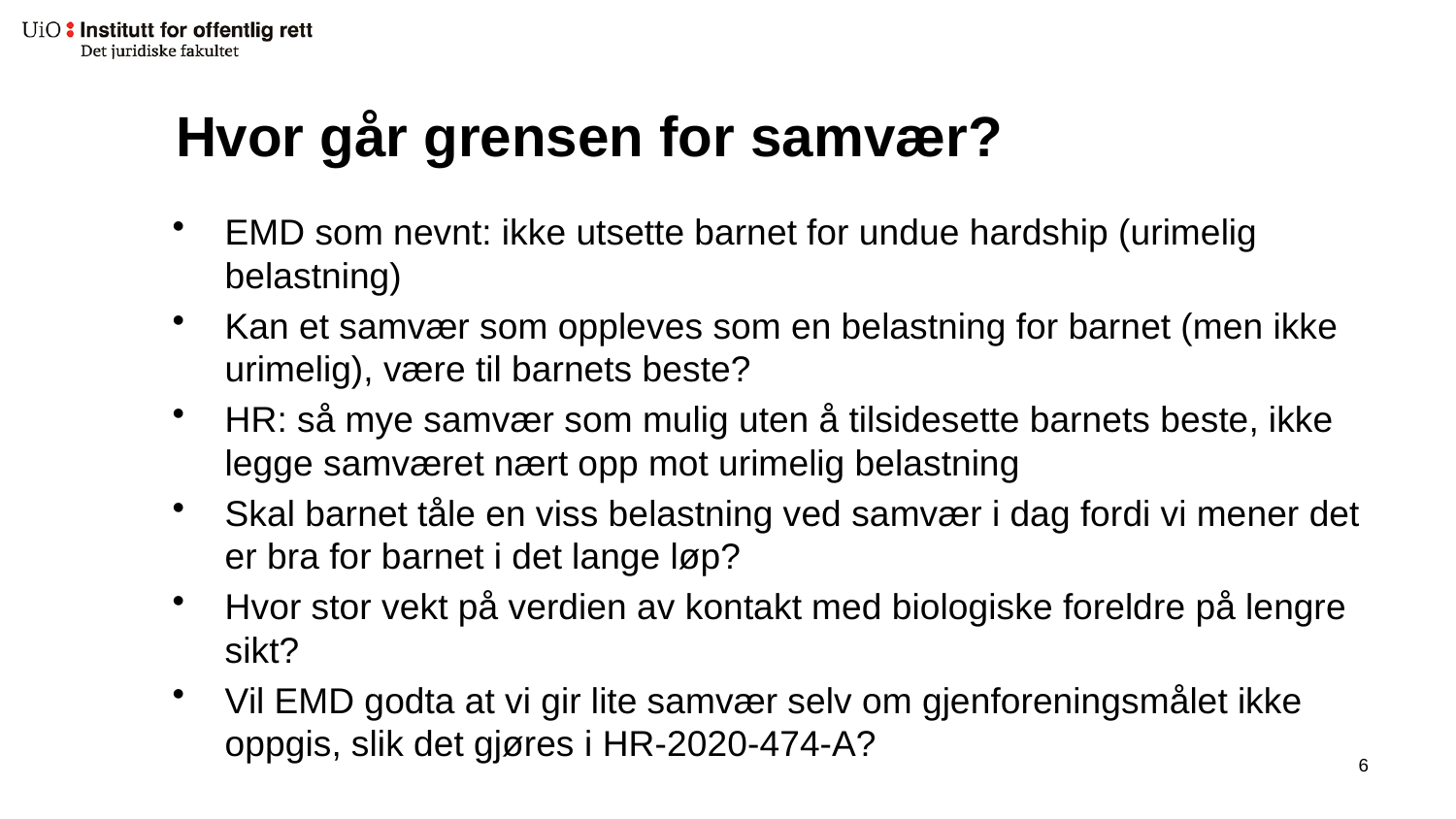

# Hvor går grensen for samvær?
EMD som nevnt: ikke utsette barnet for undue hardship (urimelig belastning)
Kan et samvær som oppleves som en belastning for barnet (men ikke urimelig), være til barnets beste?
HR: så mye samvær som mulig uten å tilsidesette barnets beste, ikke legge samværet nært opp mot urimelig belastning
Skal barnet tåle en viss belastning ved samvær i dag fordi vi mener det er bra for barnet i det lange løp?
Hvor stor vekt på verdien av kontakt med biologiske foreldre på lengre sikt?
Vil EMD godta at vi gir lite samvær selv om gjenforeningsmålet ikke oppgis, slik det gjøres i HR-2020-474-A?
6